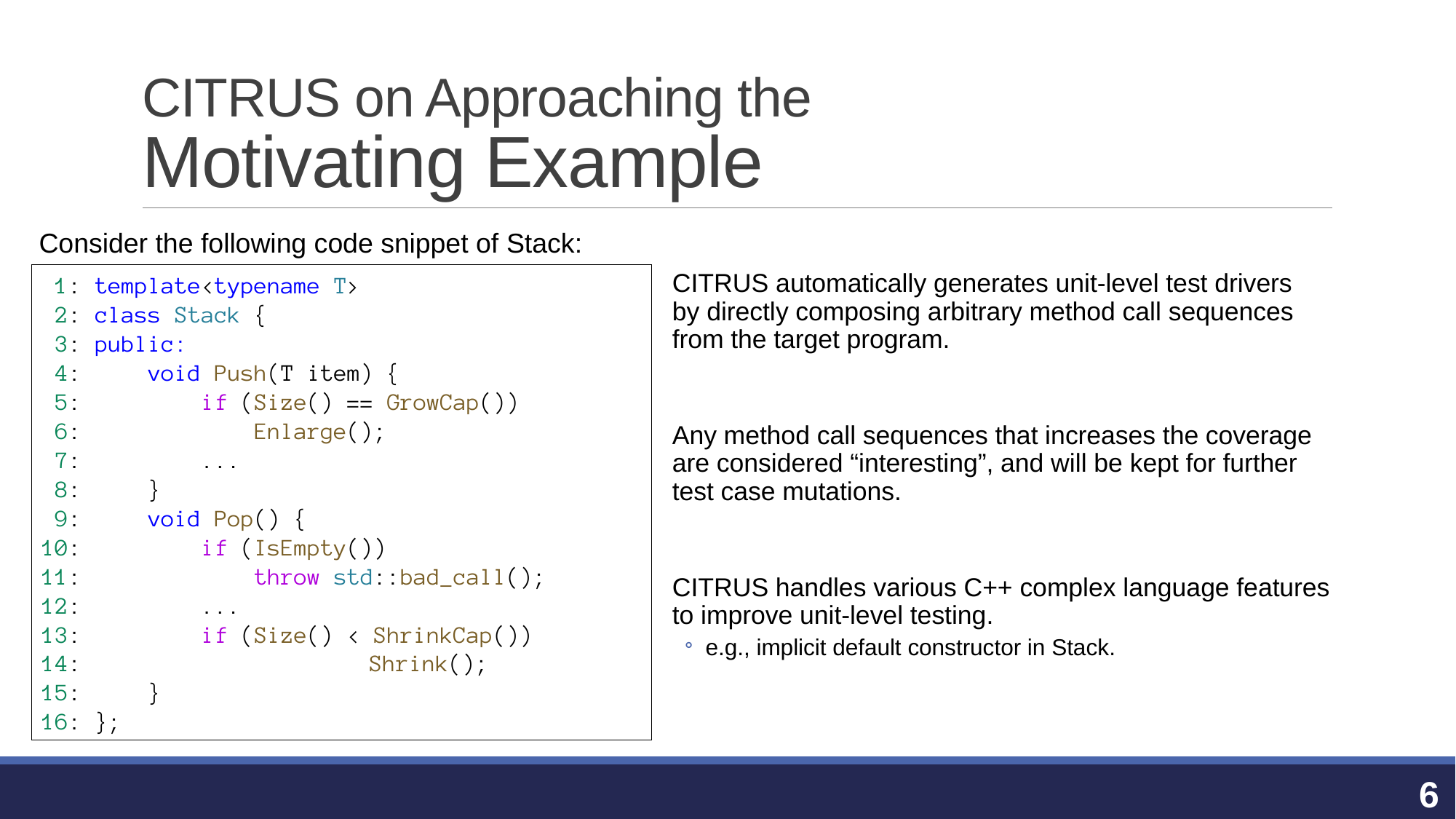

# CITRUS on Approaching the Motivating Example
Consider the following code snippet of Stack:
 1: template<typename T>
 2: class Stack {
 3: public:
 4:     void Push(T item) {
 5:         if (Size() == GrowCap())
 6:             Enlarge();
 7:         ...
 8:     }
 9:     void Pop() {
10:         if (IsEmpty())
11:             throw std::bad_call();
12:         ...
13:         if (Size() < ShrinkCap())
14:         		Shrink();
15:     }
16: };
CITRUS automatically generates unit-level test drivers
by directly composing arbitrary method call sequences
from the target program.

Any method call sequences that increases the coverage
are considered “interesting”, and will be kept for further test case mutations.

CITRUS handles various C++ complex language features to improve unit-level testing.
e.g., implicit default constructor in Stack.
6